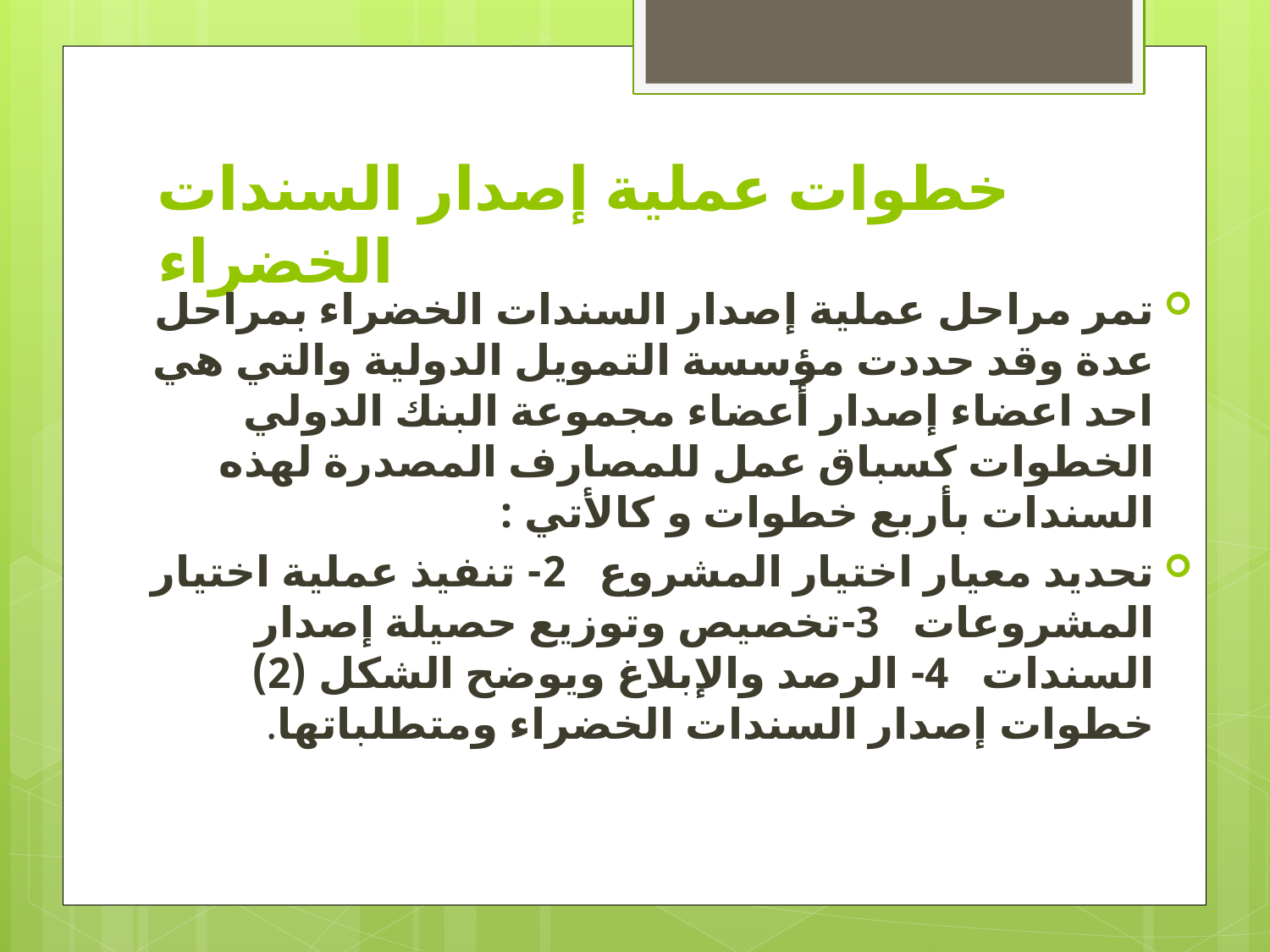

# خطوات عملية إصدار السندات الخضراء
تمر مراحل عملية إصدار السندات الخضراء بمراحل عدة وقد حددت مؤسسة التمويل الدولية والتي هي احد اعضاء إصدار أعضاء مجموعة البنك الدولي الخطوات كسباق عمل للمصارف المصدرة لهذه السندات بأربع خطوات و كالأتي :
تحديد معيار اختيار المشروع   2- تنفيذ عملية اختيار المشروعات   3-تخصيص وتوزيع حصيلة إصدار السندات   4- الرصد والإبلاغ ويوضح الشكل (2) خطوات إصدار السندات الخضراء ومتطلباتها.